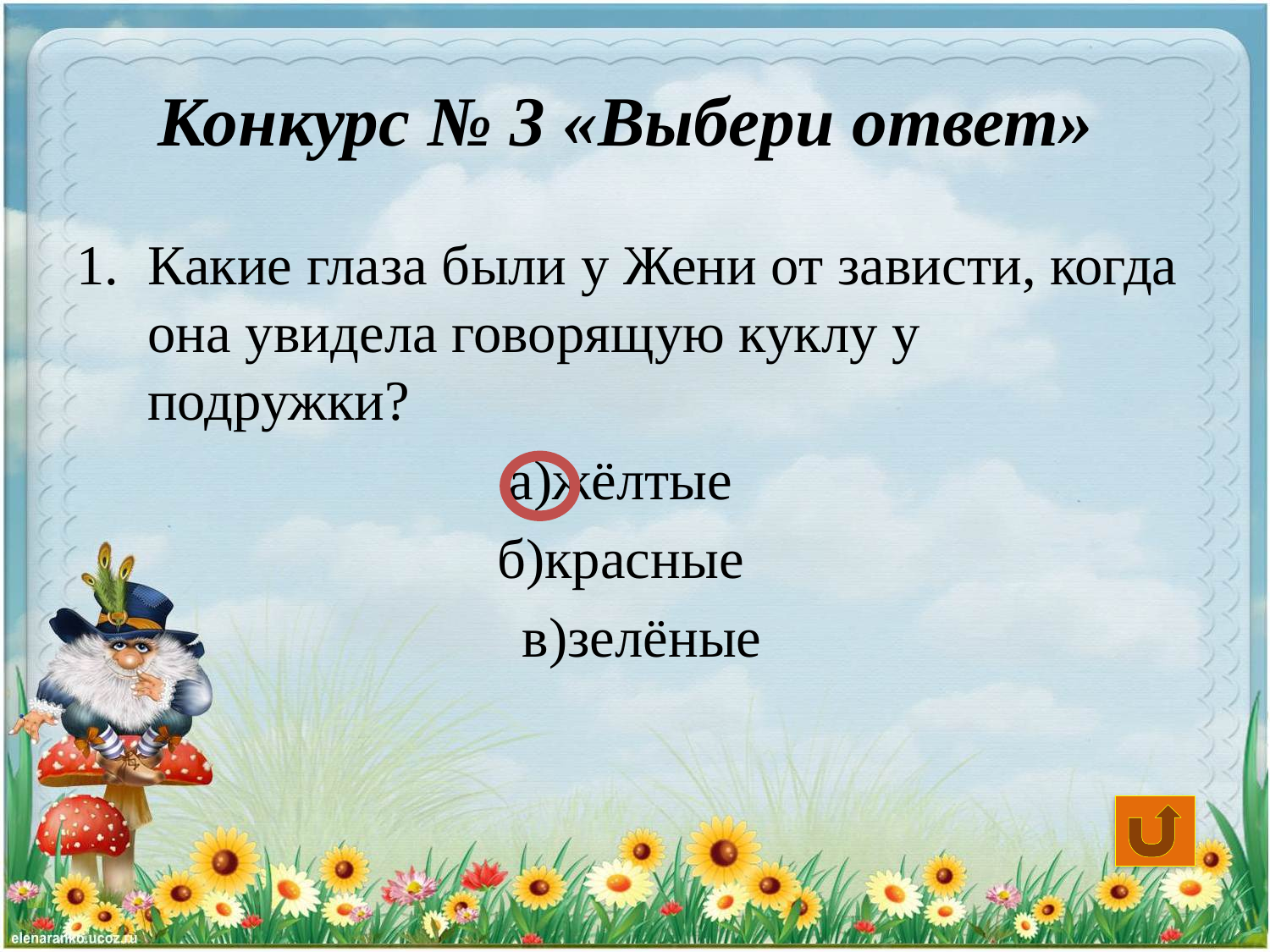

# Конкурс № 3 «Выбери ответ»
Какие глаза были у Жени от зависти, когда она увидела говорящую куклу у подружки?
 а)жёлтые
 б)красные
 в)зелёные